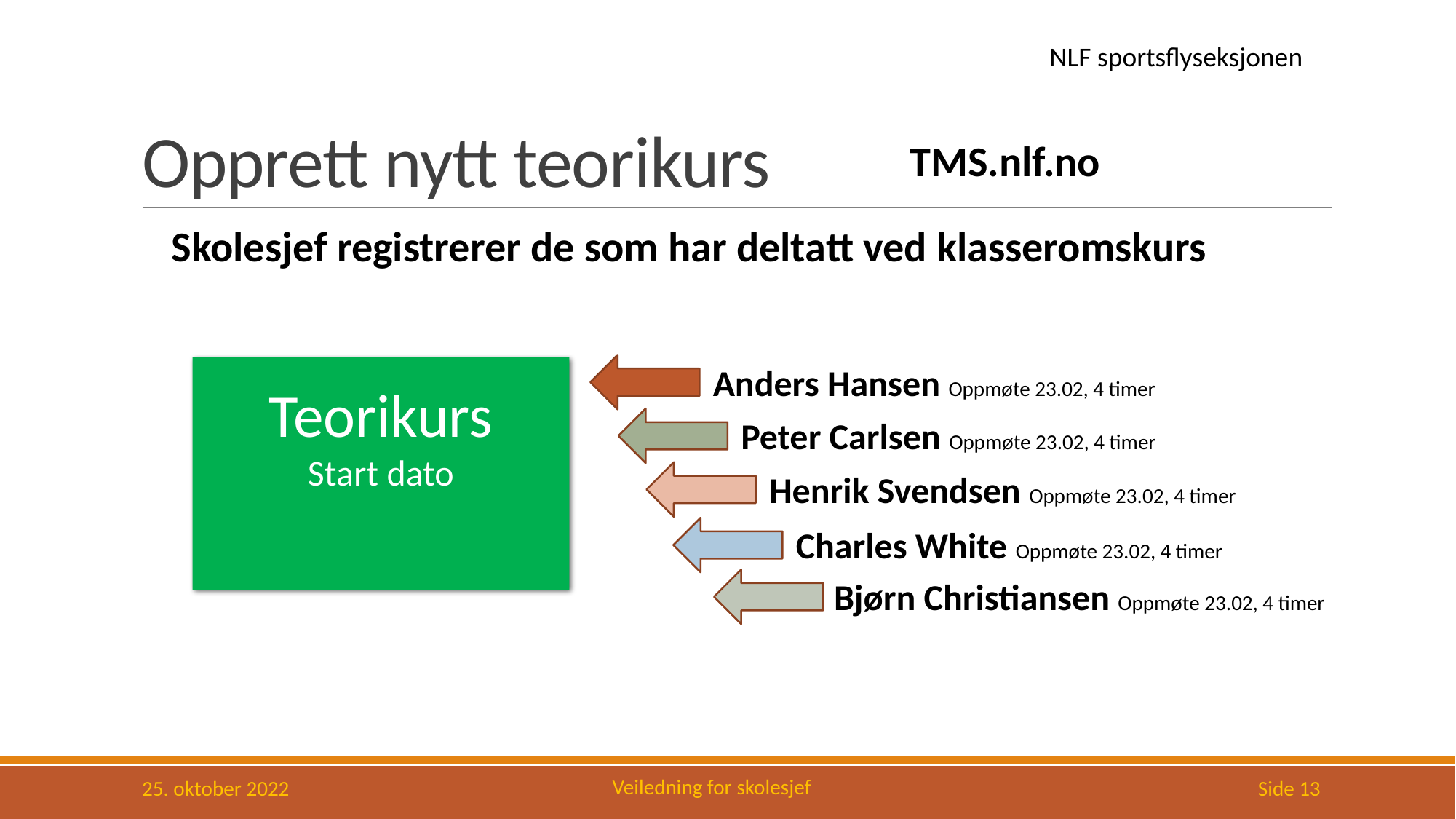

# Opprett nytt teorikurs
TMS.nlf.no
Skolesjef registrerer de som har deltatt ved klasseromskurs
Anders Hansen Oppmøte 23.02, 4 timer

Teorikurs
Start dato
Peter Carlsen Oppmøte 23.02, 4 timer

Henrik Svendsen Oppmøte 23.02, 4 timer

Charles White Oppmøte 23.02, 4 timer

Bjørn Christiansen Oppmøte 23.02, 4 timer